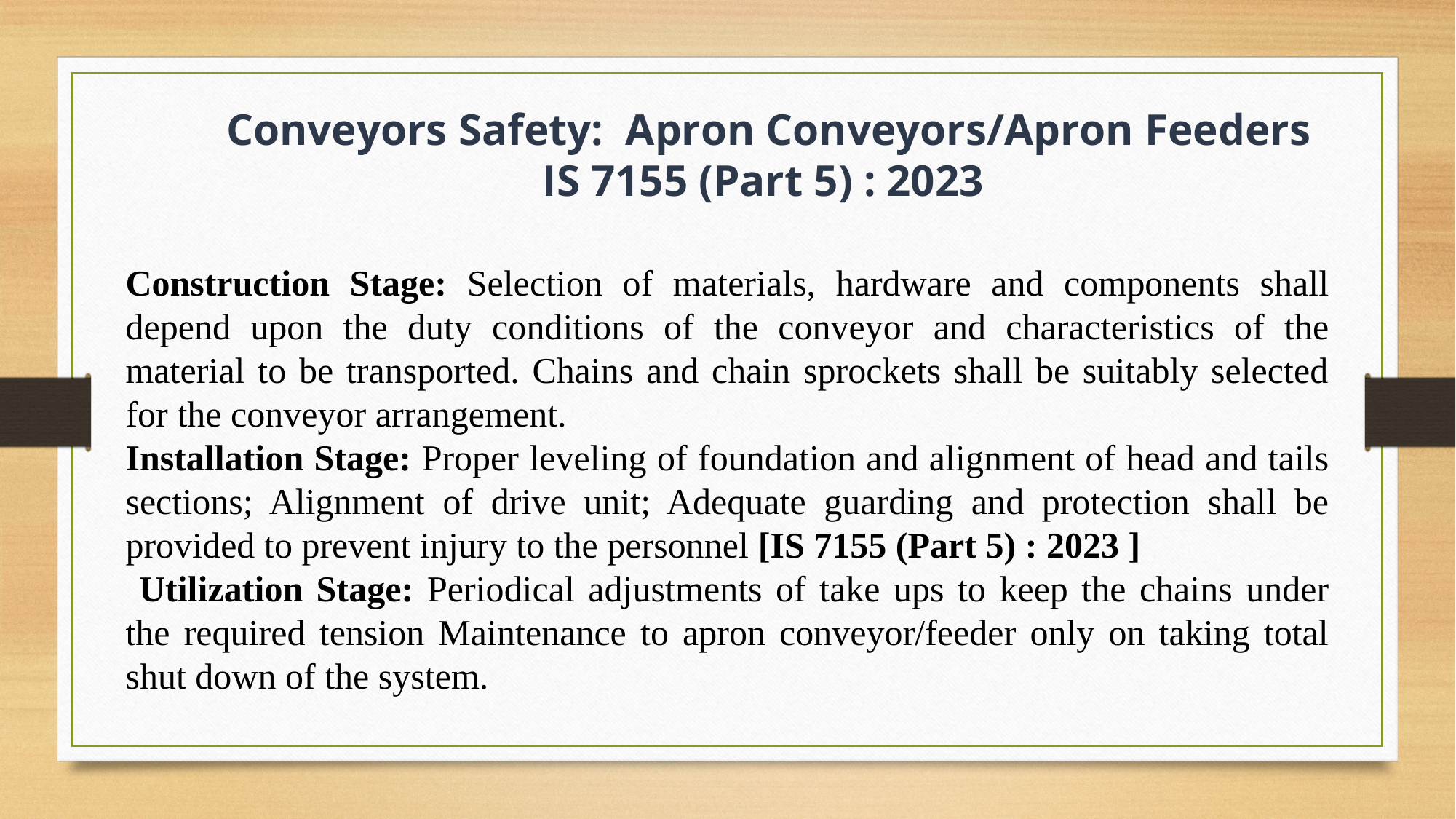

Conveyors Safety:  Apron Conveyors/Apron Feeders
IS 7155 (Part 5) : 2023
Construction Stage: Selection of materials, hardware and components shall depend upon the duty conditions of the conveyor and characteristics of the material to be transported. Chains and chain sprockets shall be suitably selected for the conveyor arrangement.
Installation Stage: Proper leveling of foundation and alignment of head and tails sections; Alignment of drive unit; Adequate guarding and protection shall be provided to prevent injury to the personnel [IS 7155 (Part 5) : 2023 ]
 Utilization Stage: Periodical adjustments of take ups to keep the chains under the required tension Maintenance to apron conveyor/feeder only on taking total shut down of the system.